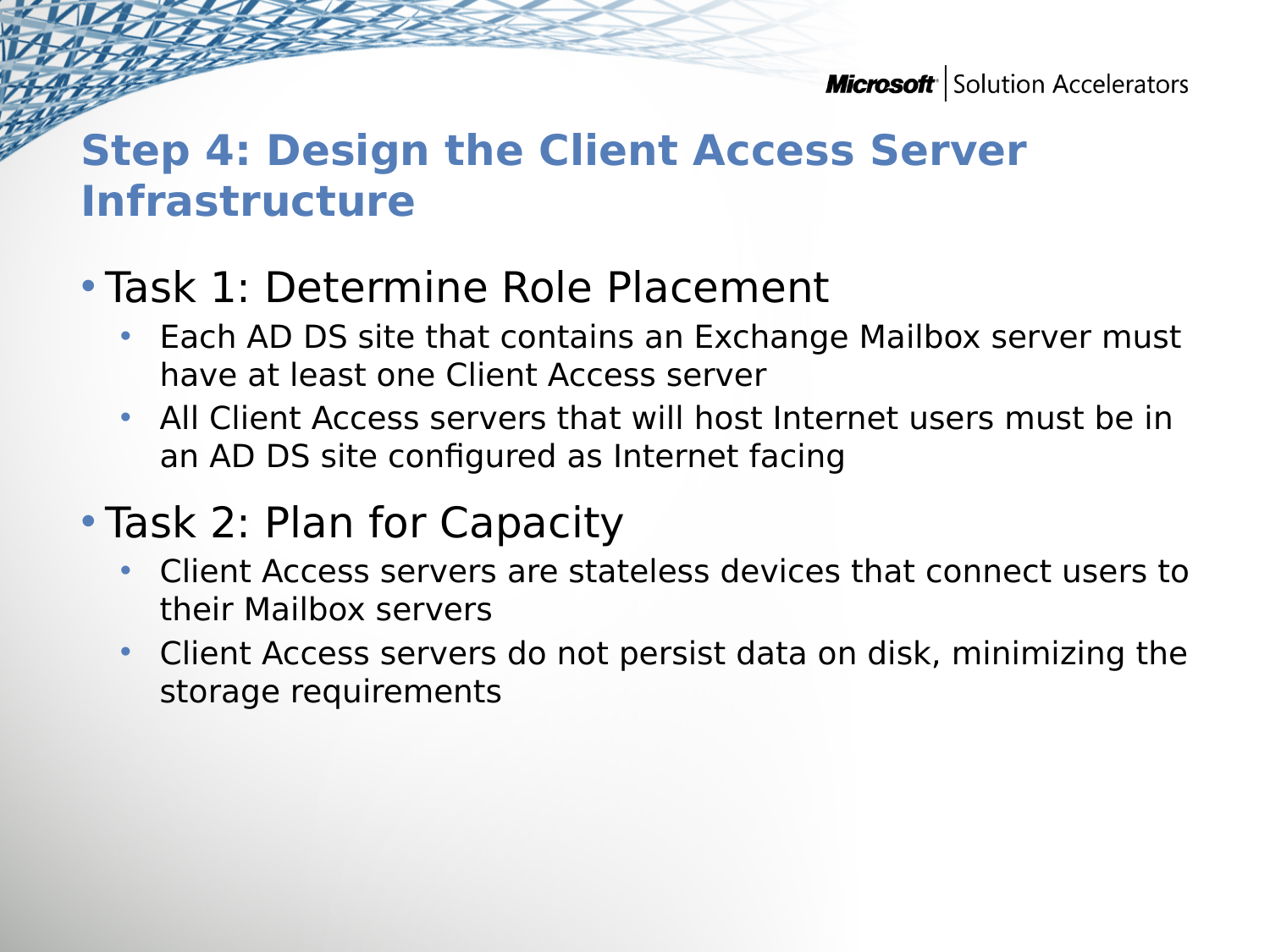

# Step 4: Design the Client Access Server Infrastructure
Task 1: Determine Role Placement
Each AD DS site that contains an Exchange Mailbox server must have at least one Client Access server
All Client Access servers that will host Internet users must be in an AD DS site configured as Internet facing
Task 2: Plan for Capacity
Client Access servers are stateless devices that connect users to their Mailbox servers
Client Access servers do not persist data on disk, minimizing the storage requirements